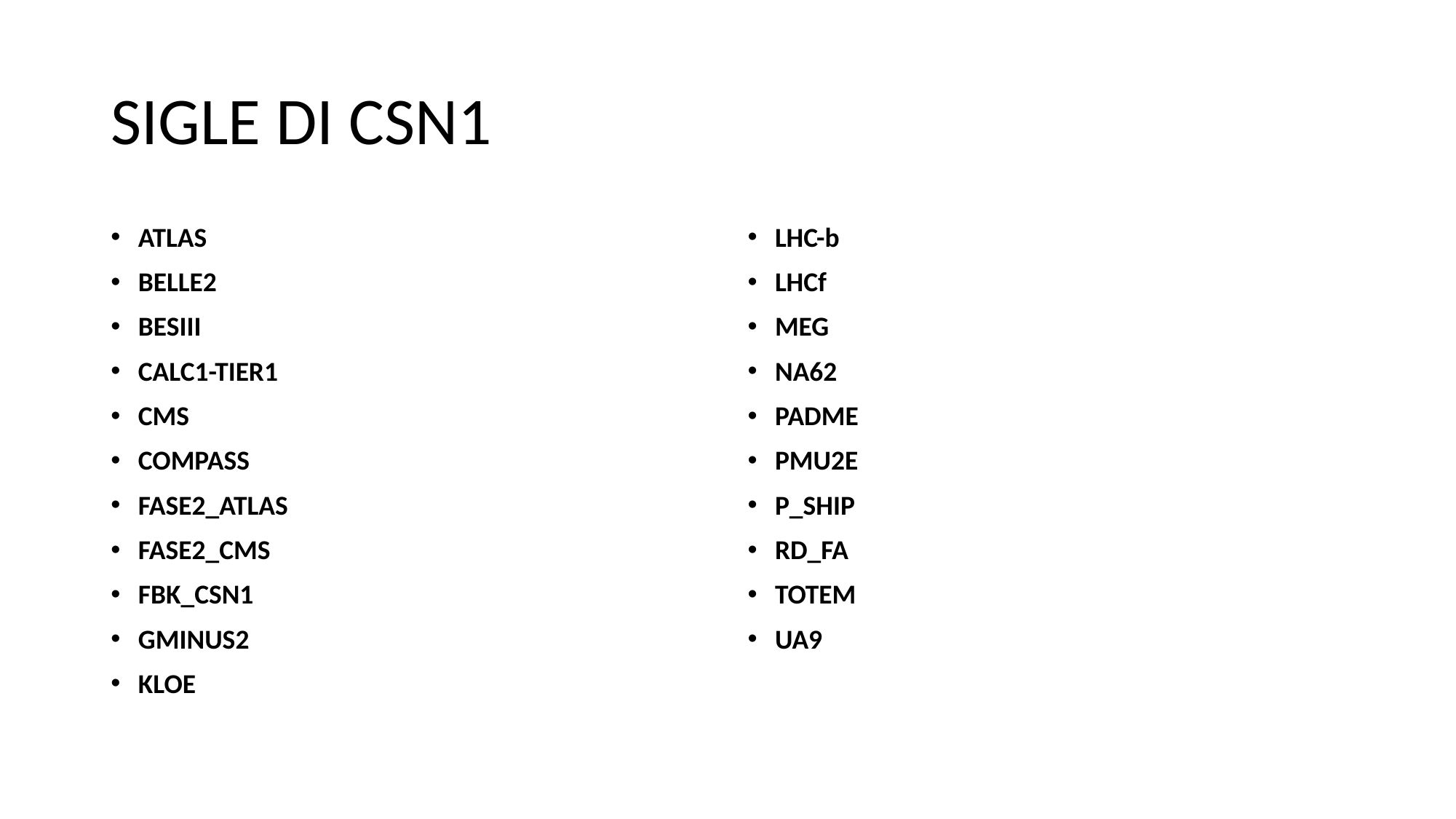

# SIGLE DI CSN1
ATLAS
BELLE2
BESIII
CALC1-TIER1
CMS
COMPASS
FASE2_ATLAS
FASE2_CMS
FBK_CSN1
GMINUS2
KLOE
LHC-b
LHCf
MEG
NA62
PADME
PMU2E
P_SHIP
RD_FA
TOTEM
UA9